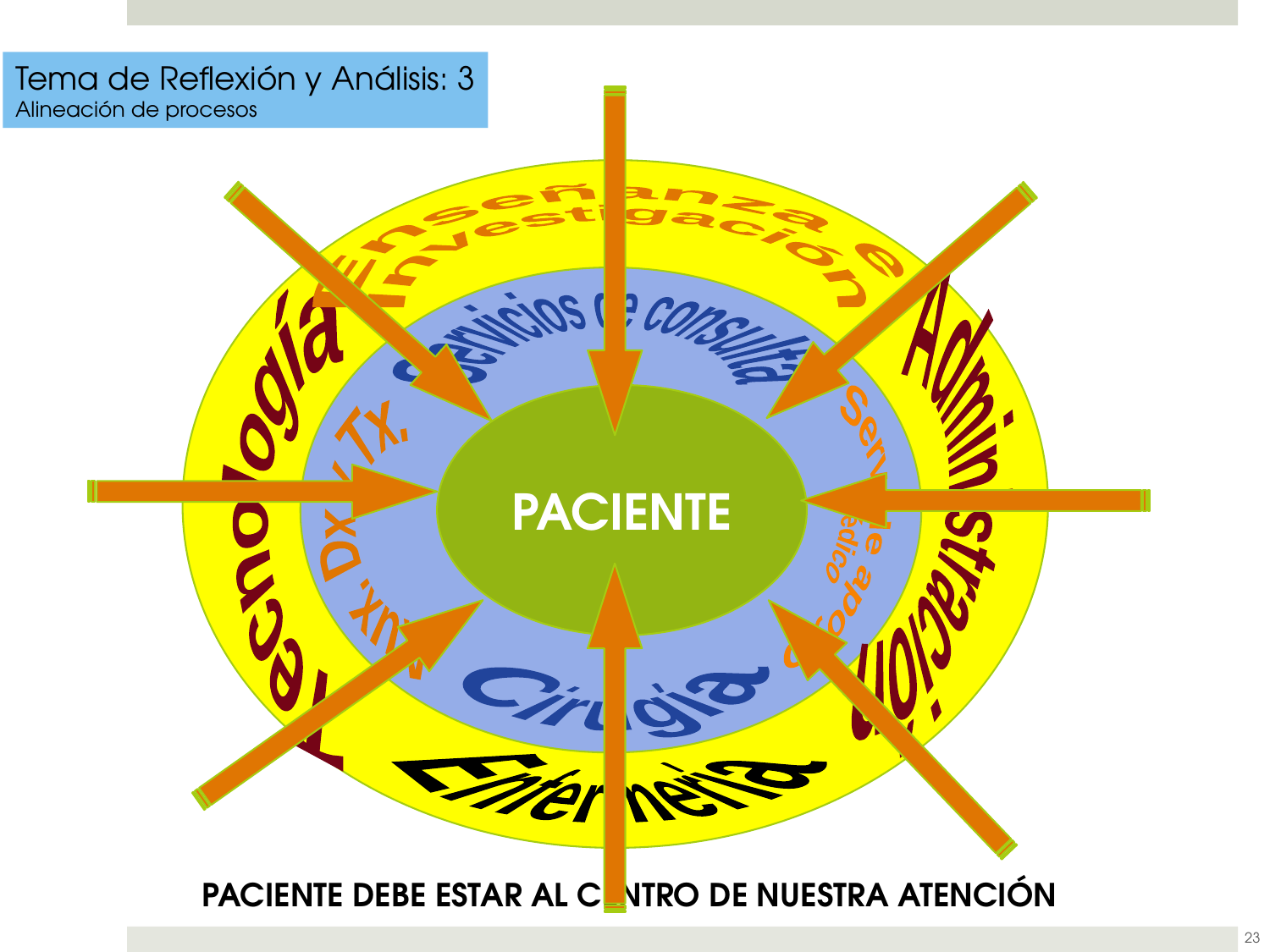

Tema de Reflexión y Análisis: 3
Alineación de procesos

Enseñanza e
Investigación

Servicios de consulta
Administración
PACIENTE
Tecnología
Aux. Dx y Tx.
Serv. de apoyo
Médico
Cirugía
Enfermería
PACIENTE DEBE ESTAR AL CENTRO DE NUESTRA ATENCIÓN
23